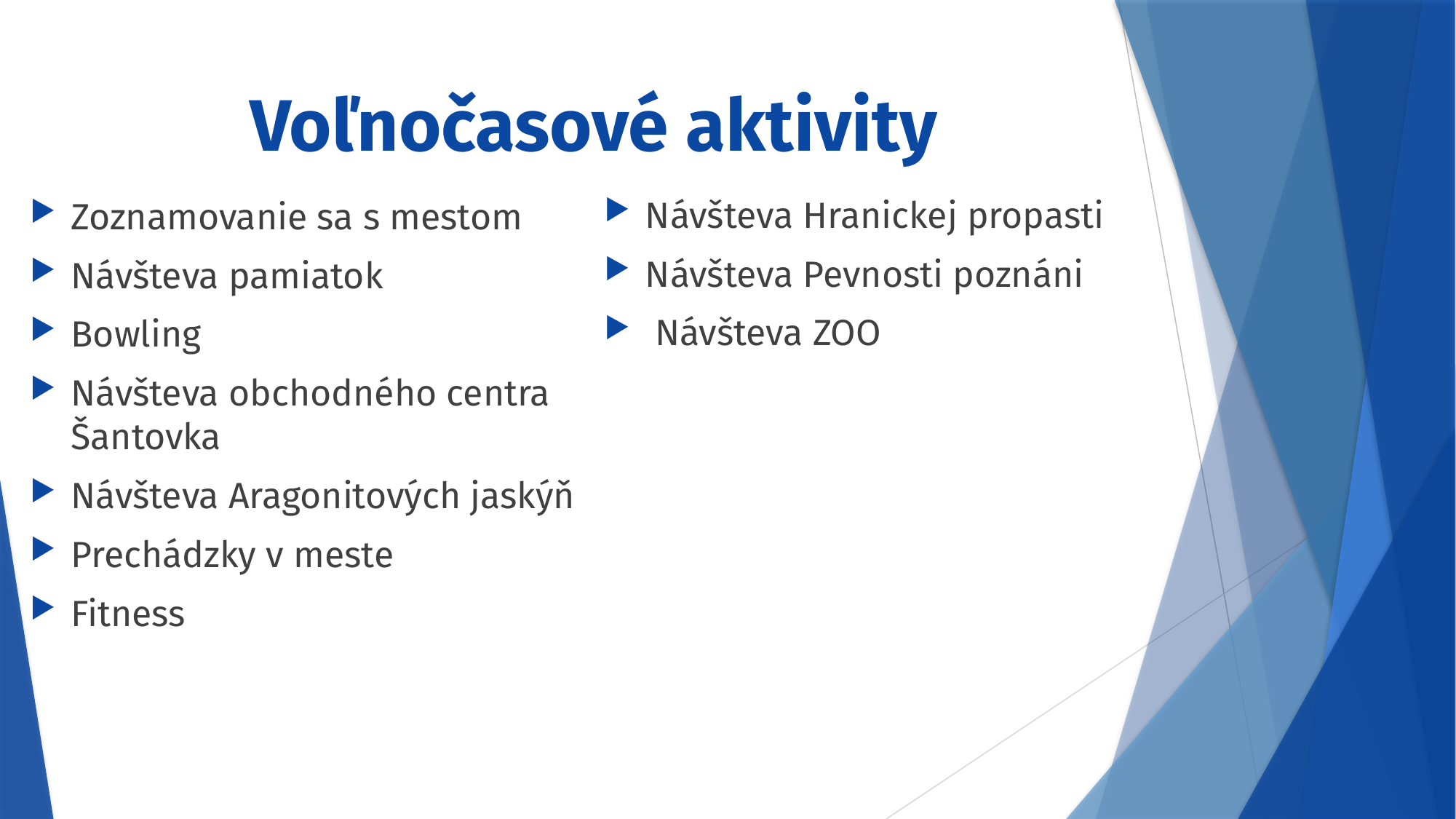

# Voľnočasové aktivity

Návšteva Hranickej propasti
Návšteva Pevnosti poznáni
 Návšteva ZOO
Zoznamovanie sa s mestom
Návšteva pamiatok
Bowling
Návšteva obchodného centra Šantovka
Návšteva Aragonitových jaskýň
Prechádzky v meste
Fitness